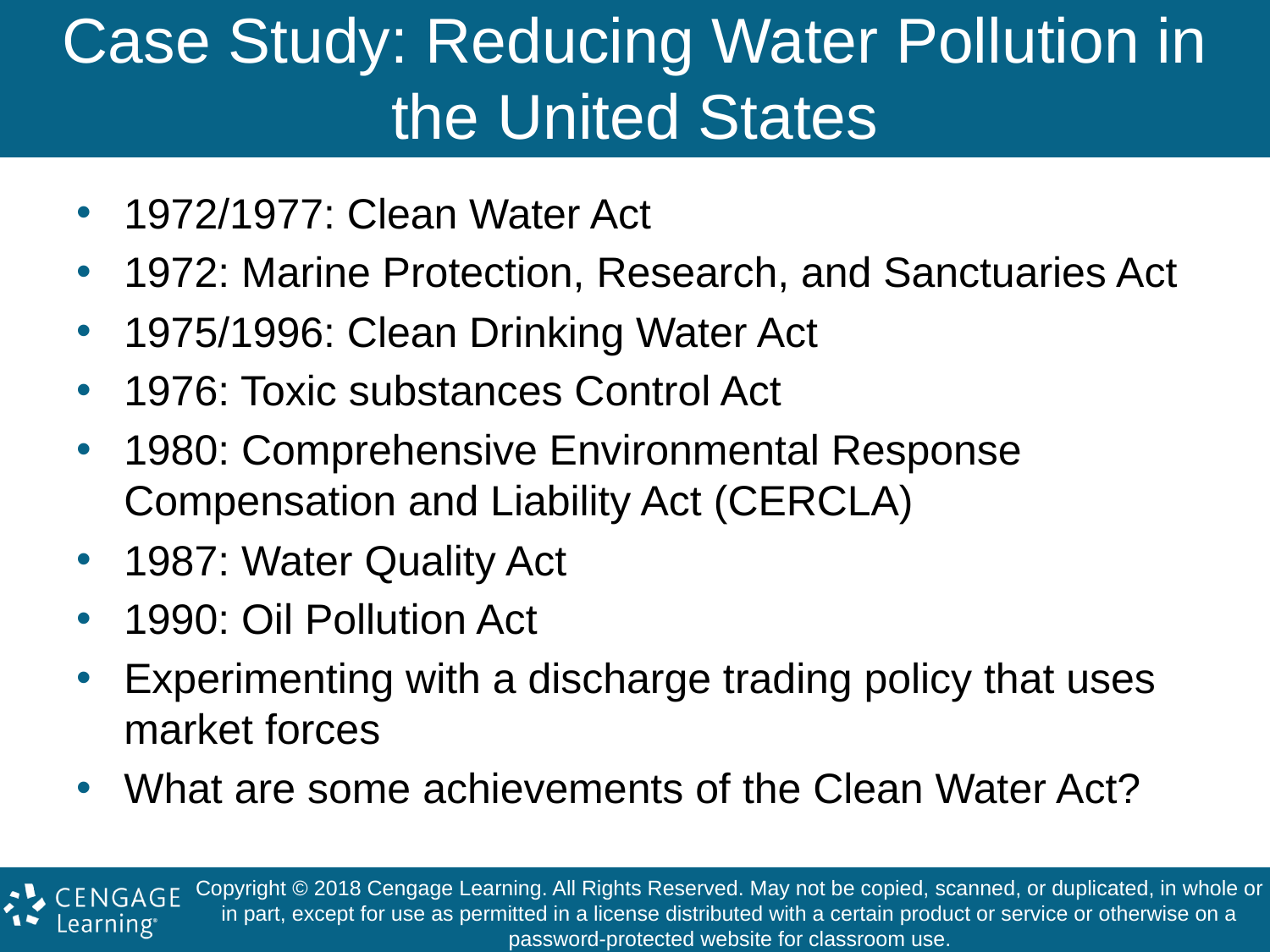

# Case Study: Reducing Water Pollution in the United States
1972/1977: Clean Water Act
1972: Marine Protection, Research, and Sanctuaries Act
1975/1996: Clean Drinking Water Act
1976: Toxic substances Control Act
1980: Comprehensive Environmental Response Compensation and Liability Act (CERCLA)
1987: Water Quality Act
1990: Oil Pollution Act
Experimenting with a discharge trading policy that uses market forces
What are some achievements of the Clean Water Act?